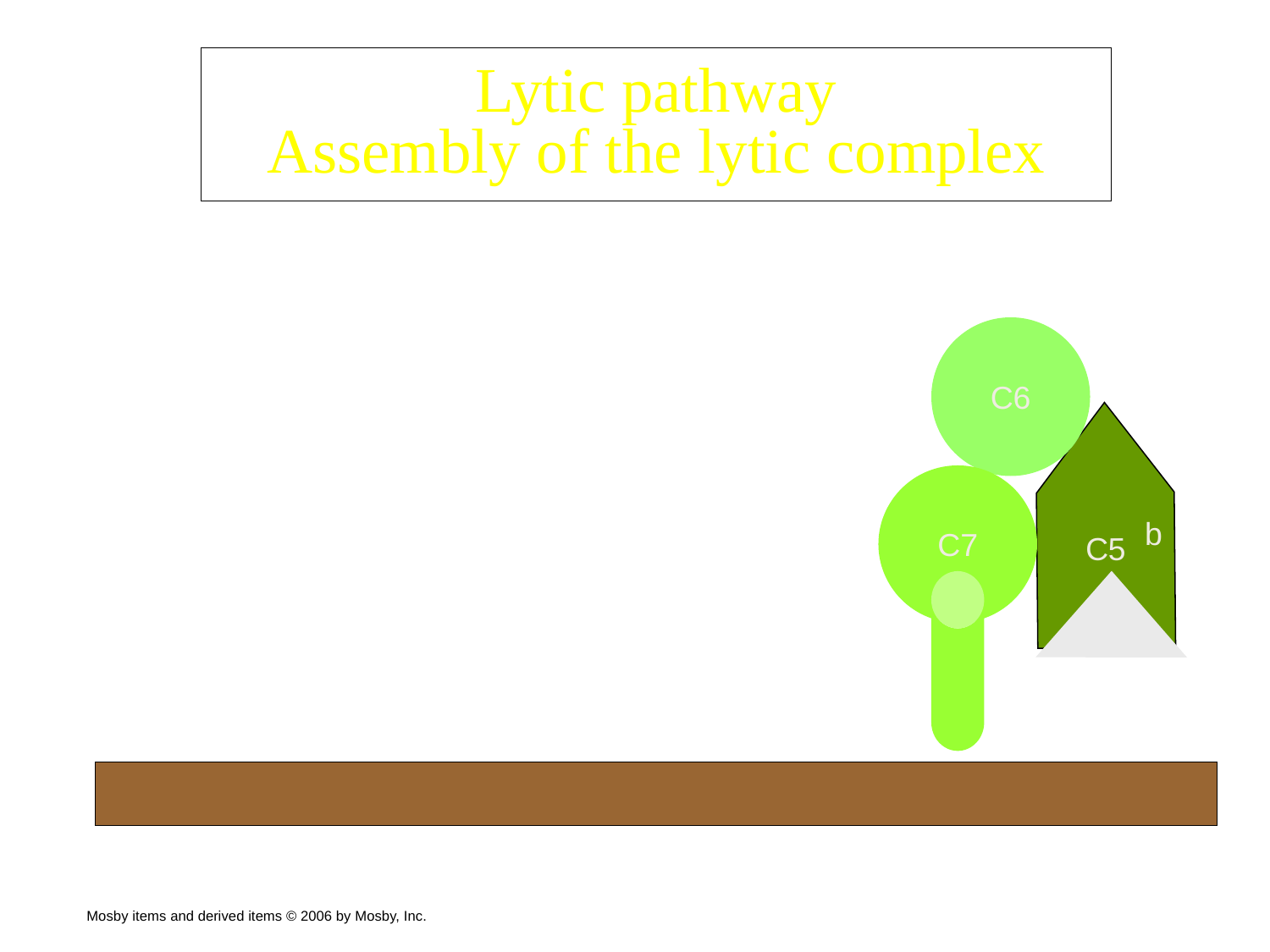

Lytic pathway
Assembly of the lytic complex
C6
C5
b

C7